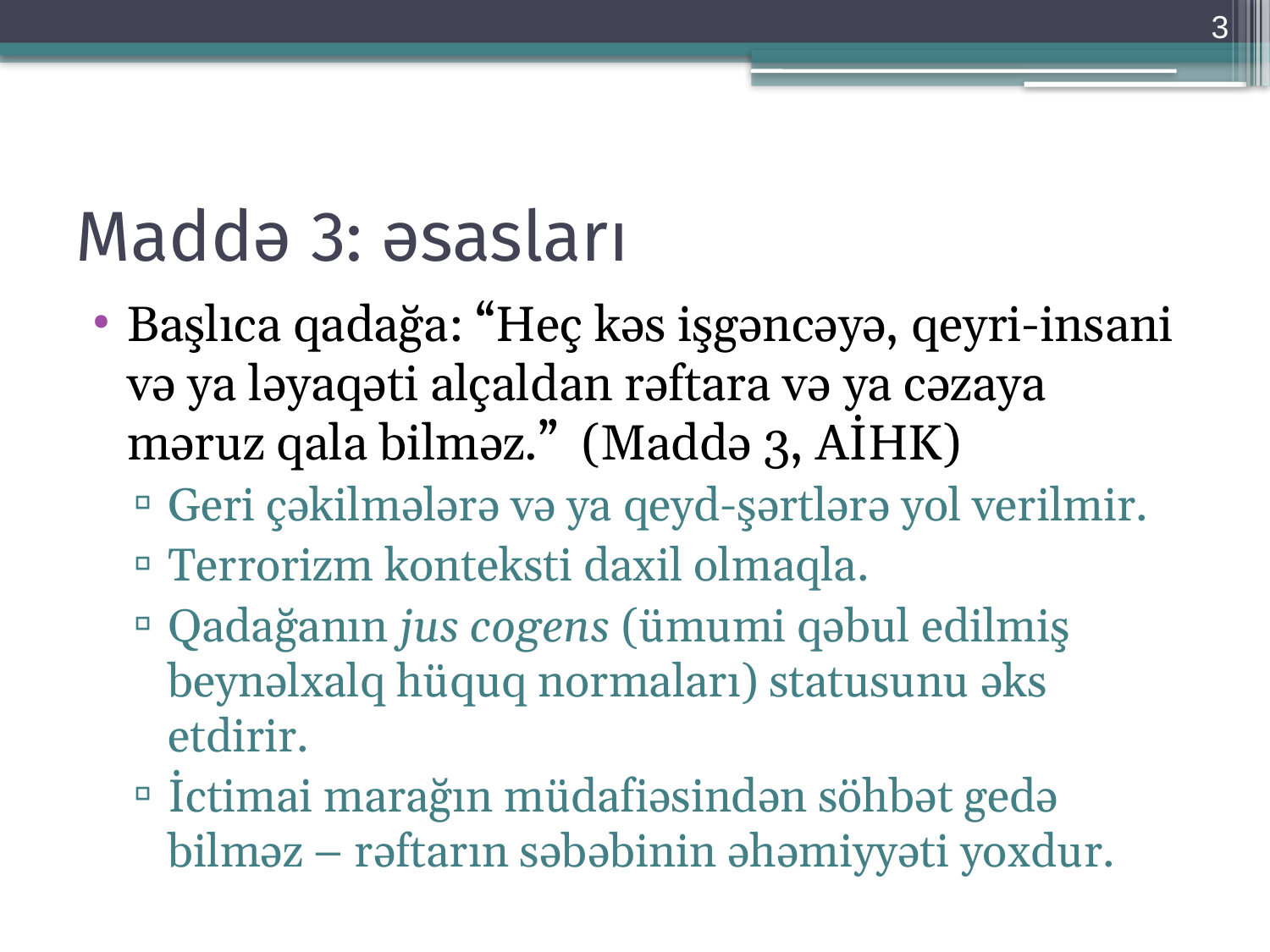

3
# Maddə 3: əsasları
Başlıca qadağa: “Heç kəs işgəncəyə, qeyri-insani və ya ləyaqəti alçaldan rəftara və ya cəzaya məruz qala bilməz.”  (Maddə 3, AİHK)
Geri çəkilmələrə və ya qeyd-şərtlərə yol verilmir.
Terrorizm konteksti daxil olmaqla.
Qadağanın jus cogens (ümumi qəbul edilmiş beynəlxalq hüquq normaları) statusunu əks etdirir.
İctimai marağın müdafiəsindən söhbət gedə bilməz – rəftarın səbəbinin əhəmiyyəti yoxdur.